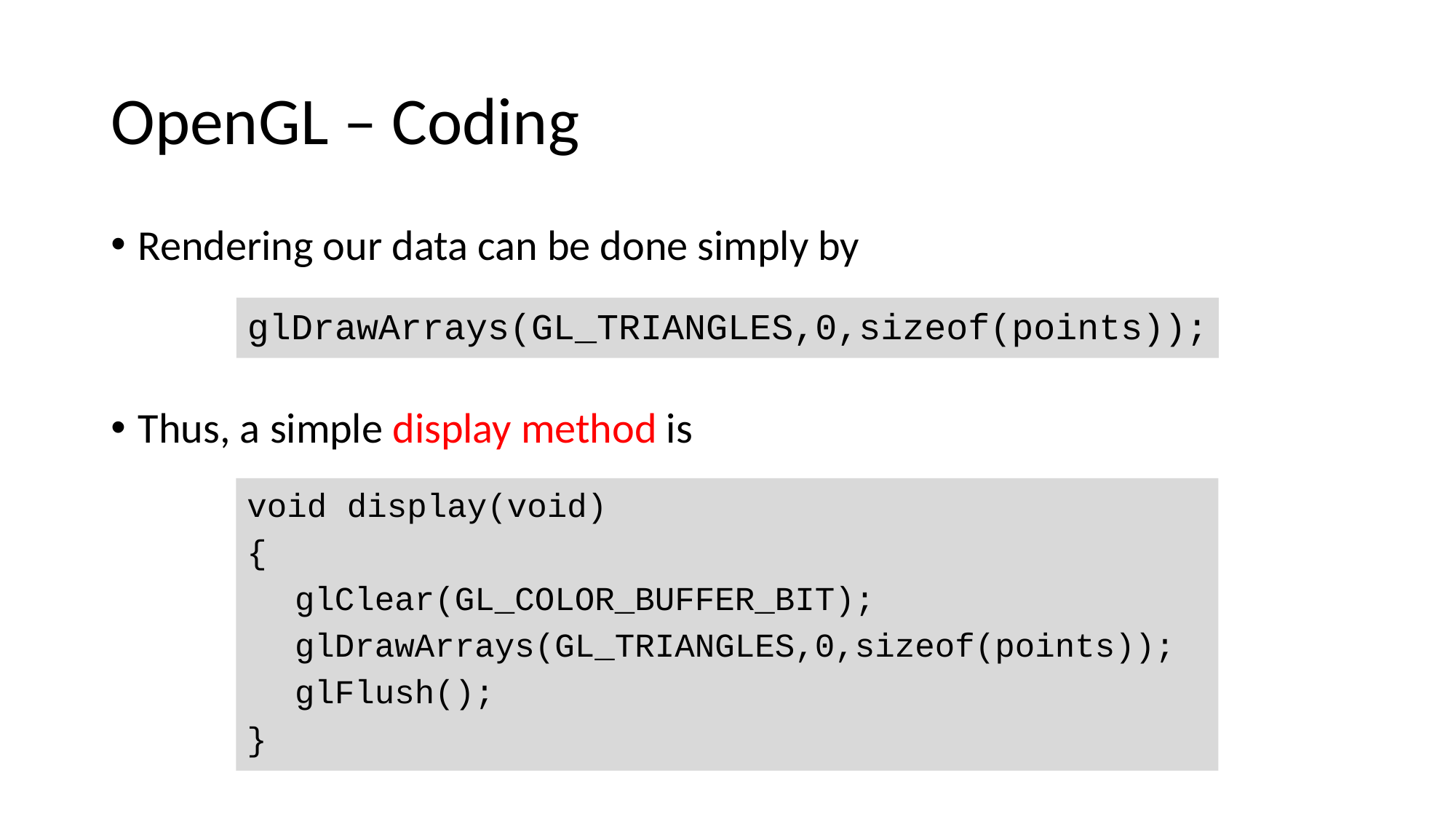

# OpenGL – Coding
Rendering our data can be done simply by

Thus, a simple display method is
glDrawArrays(GL_TRIANGLES,0,sizeof(points));
void display(void)
{
glClear(GL_COLOR_BUFFER_BIT);
glDrawArrays(GL_TRIANGLES,0,sizeof(points));
glFlush();
}